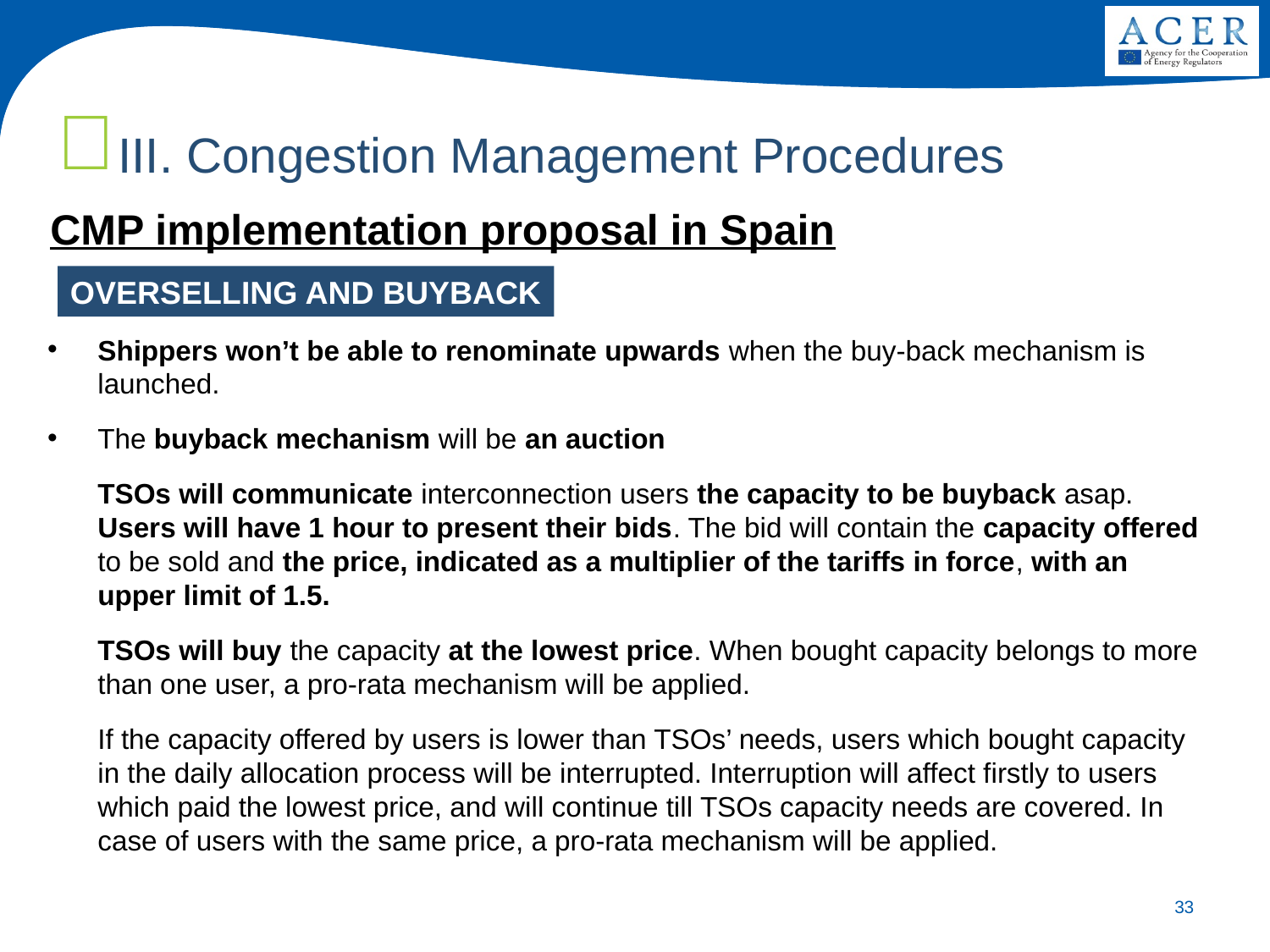

III. Congestion Management Procedures
CMP implementation proposal in Spain
OVERSELLING AND BUYBACK
Shippers won’t be able to renominate upwards when the buy-back mechanism is launched.
The buyback mechanism will be an auction
	TSOs will communicate interconnection users the capacity to be buyback asap. Users will have 1 hour to present their bids. The bid will contain the capacity offered to be sold and the price, indicated as a multiplier of the tariffs in force, with an upper limit of 1.5.
	TSOs will buy the capacity at the lowest price. When bought capacity belongs to more than one user, a pro-rata mechanism will be applied.
	If the capacity offered by users is lower than TSOs’ needs, users which bought capacity in the daily allocation process will be interrupted. Interruption will affect firstly to users which paid the lowest price, and will continue till TSOs capacity needs are covered. In case of users with the same price, a pro-rata mechanism will be applied.